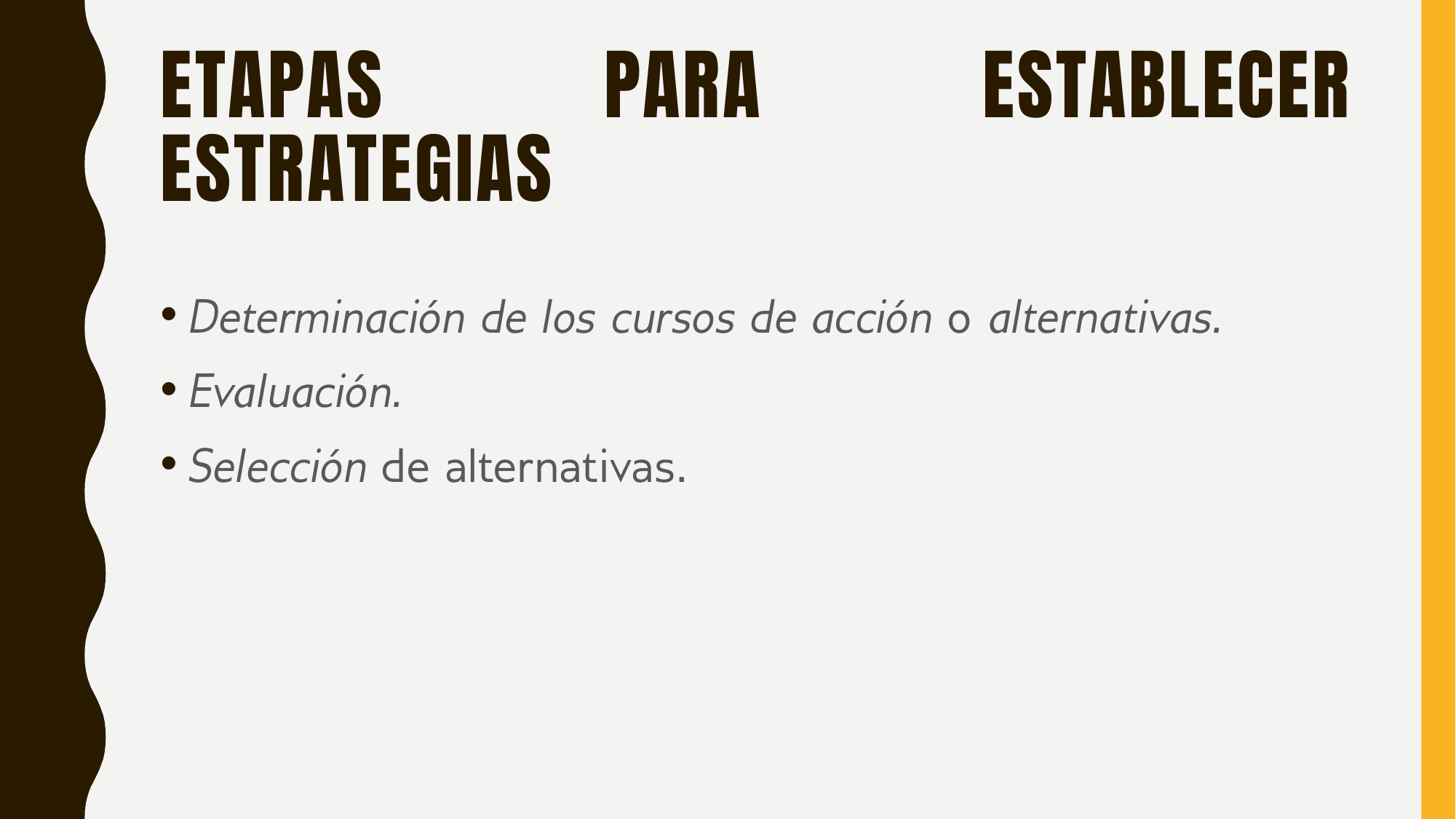

# Etapas para establecer estrategias
Determinación de los cursos de acción o alternativas.
Evaluación.
Selección de alternativas.